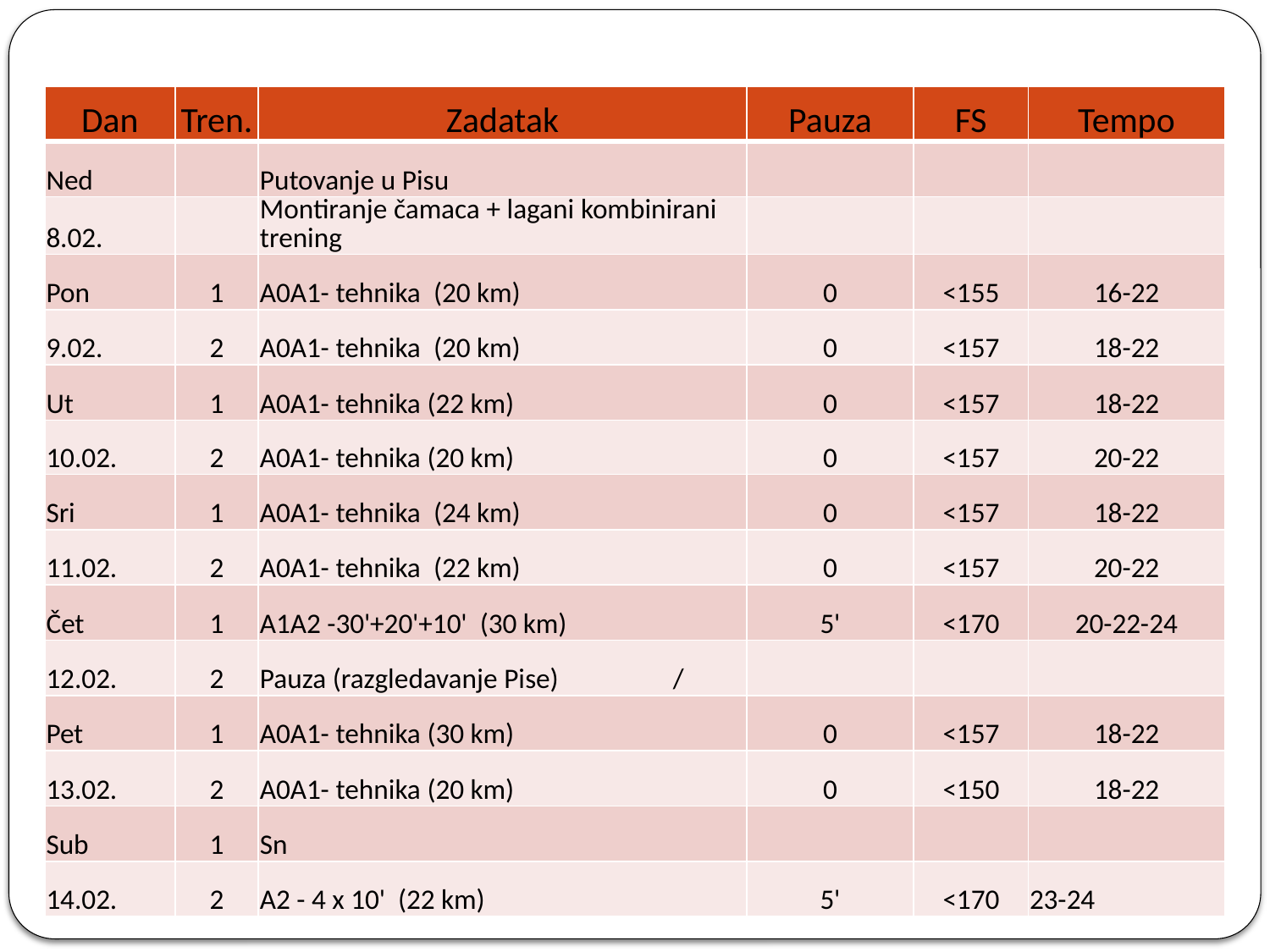

| Dan | Tren. | Zadatak | Pauza | FS | Tempo |
| --- | --- | --- | --- | --- | --- |
| Ned |  | Putovanje u Pisu |  |  |  |
| 8.02. |  | Montiranje čamaca + lagani kombinirani trening |  |  |  |
| Pon | 1 | A0A1- tehnika (20 km) | 0 | <155 | 16-22 |
| 9.02. | 2 | A0A1- tehnika (20 km) | 0 | <157 | 18-22 |
| Ut | 1 | A0A1- tehnika (22 km) | 0 | <157 | 18-22 |
| 10.02. | 2 | A0A1- tehnika (20 km) | 0 | <157 | 20-22 |
| Sri | 1 | A0A1- tehnika (24 km) | 0 | <157 | 18-22 |
| 11.02. | 2 | A0A1- tehnika (22 km) | 0 | <157 | 20-22 |
| Čet | 1 | A1A2 -30'+20'+10' (30 km) | 5' | <170 | 20-22-24 |
| 12.02. | 2 | Pauza (razgledavanje Pise) / |  |  |  |
| Pet | 1 | A0A1- tehnika (30 km) | 0 | <157 | 18-22 |
| 13.02. | 2 | A0A1- tehnika (20 km) | 0 | <150 | 18-22 |
| Sub | 1 | Sn |  |  |  |
| 14.02. | 2 | A2 - 4 x 10' (22 km) | 5' | <170 | 23-24 |